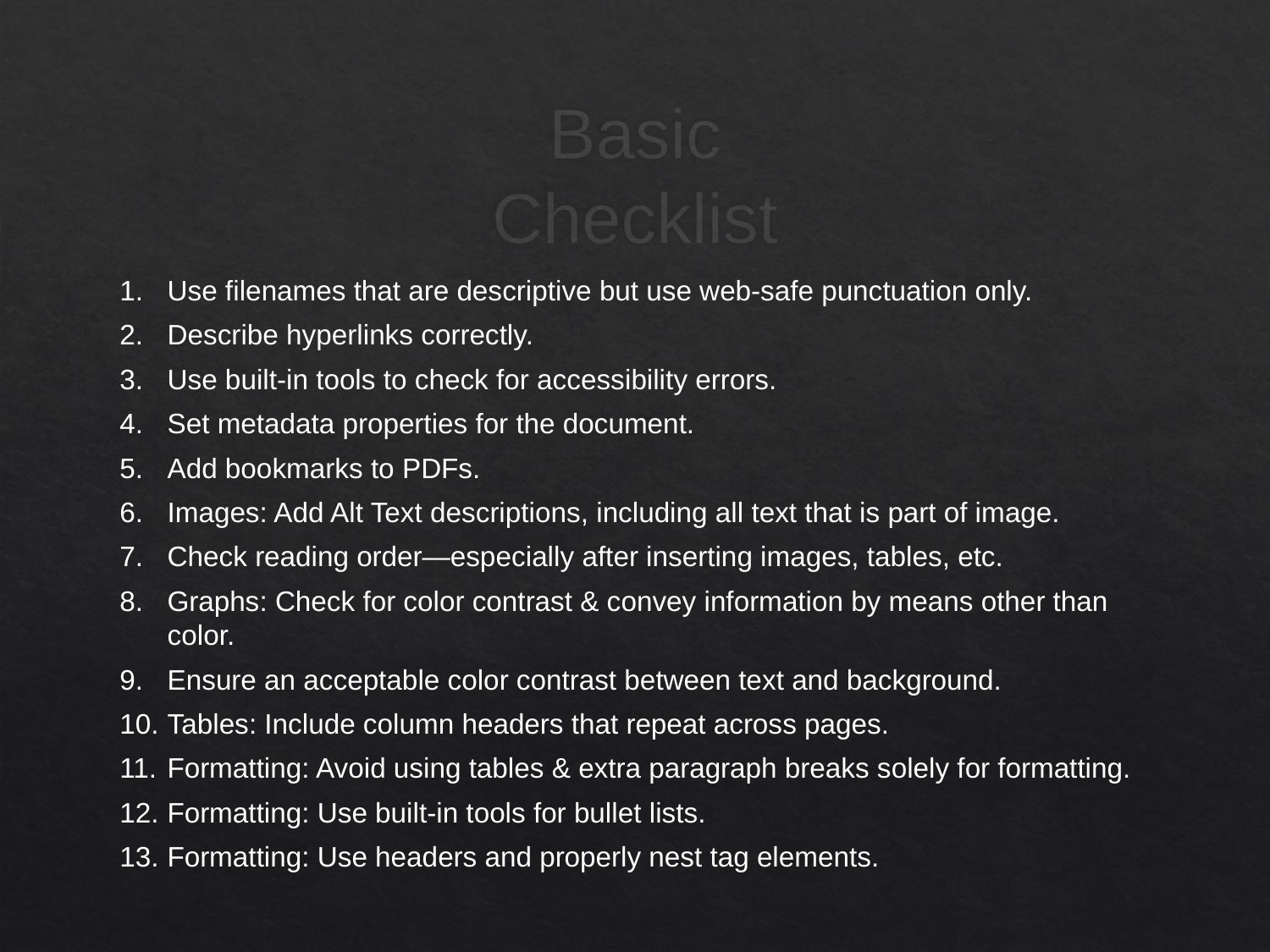

# Basic Checklist
Use filenames that are descriptive but use web-safe punctuation only.
Describe hyperlinks correctly.
Use built-in tools to check for accessibility errors.
Set metadata properties for the document.
Add bookmarks to PDFs.
Images: Add Alt Text descriptions, including all text that is part of image.
Check reading order—especially after inserting images, tables, etc.
Graphs: Check for color contrast & convey information by means other than color.
Ensure an acceptable color contrast between text and background.
Tables: Include column headers that repeat across pages.
Formatting: Avoid using tables & extra paragraph breaks solely for formatting.
Formatting: Use built-in tools for bullet lists.
Formatting: Use headers and properly nest tag elements.